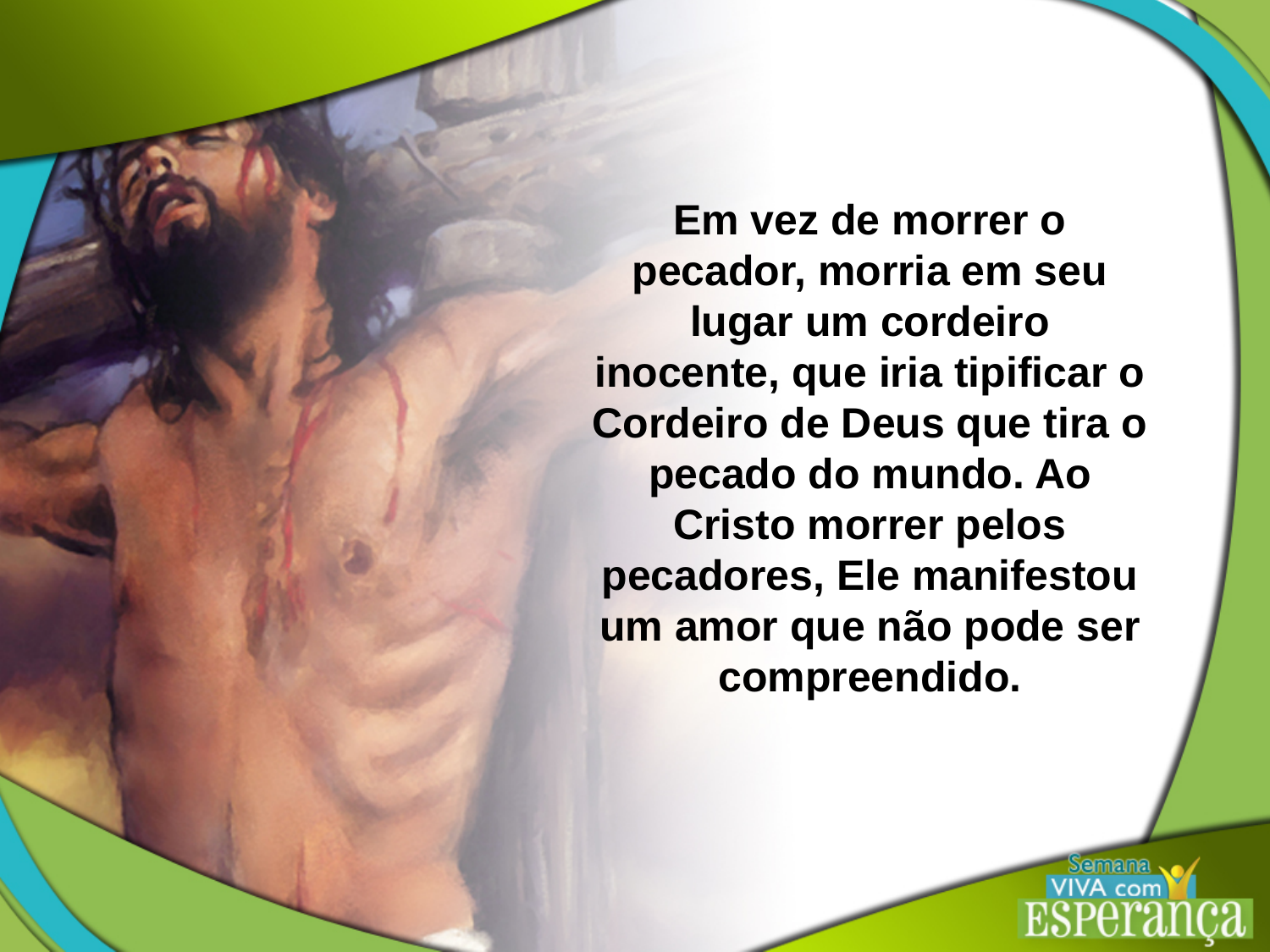

Em vez de morrer o pecador, morria em seu lugar um cordeiro
inocente, que iria tipificar o Cordeiro de Deus que tira o pecado do mundo. Ao Cristo morrer pelos pecadores, Ele manifestou um amor que não pode ser compreendido.